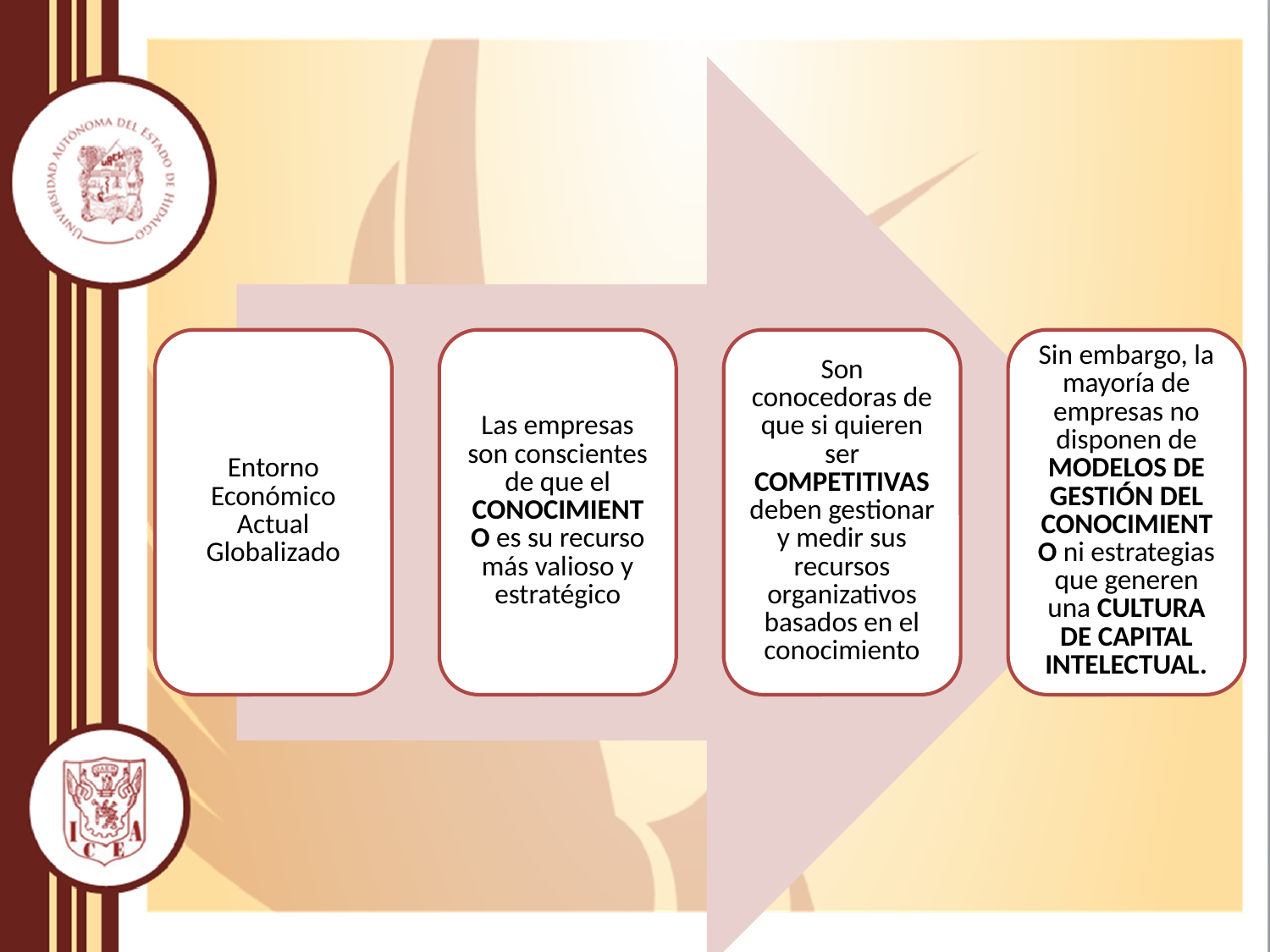

Entorno Económico Actual Globalizado
Las empresas son conscientes de que el CONOCIMIENTO es su recurso más valioso y estratégico
Son conocedoras de que si quieren ser COMPETITIVAS deben gestionar y medir sus recursos organizativos basados en el conocimiento
Sin embargo, la mayoría de empresas no disponen de MODELOS DE GESTIÓN DEL CONOCIMIENTO ni estrategias que generen una CULTURA DE CAPITAL INTELECTUAL.